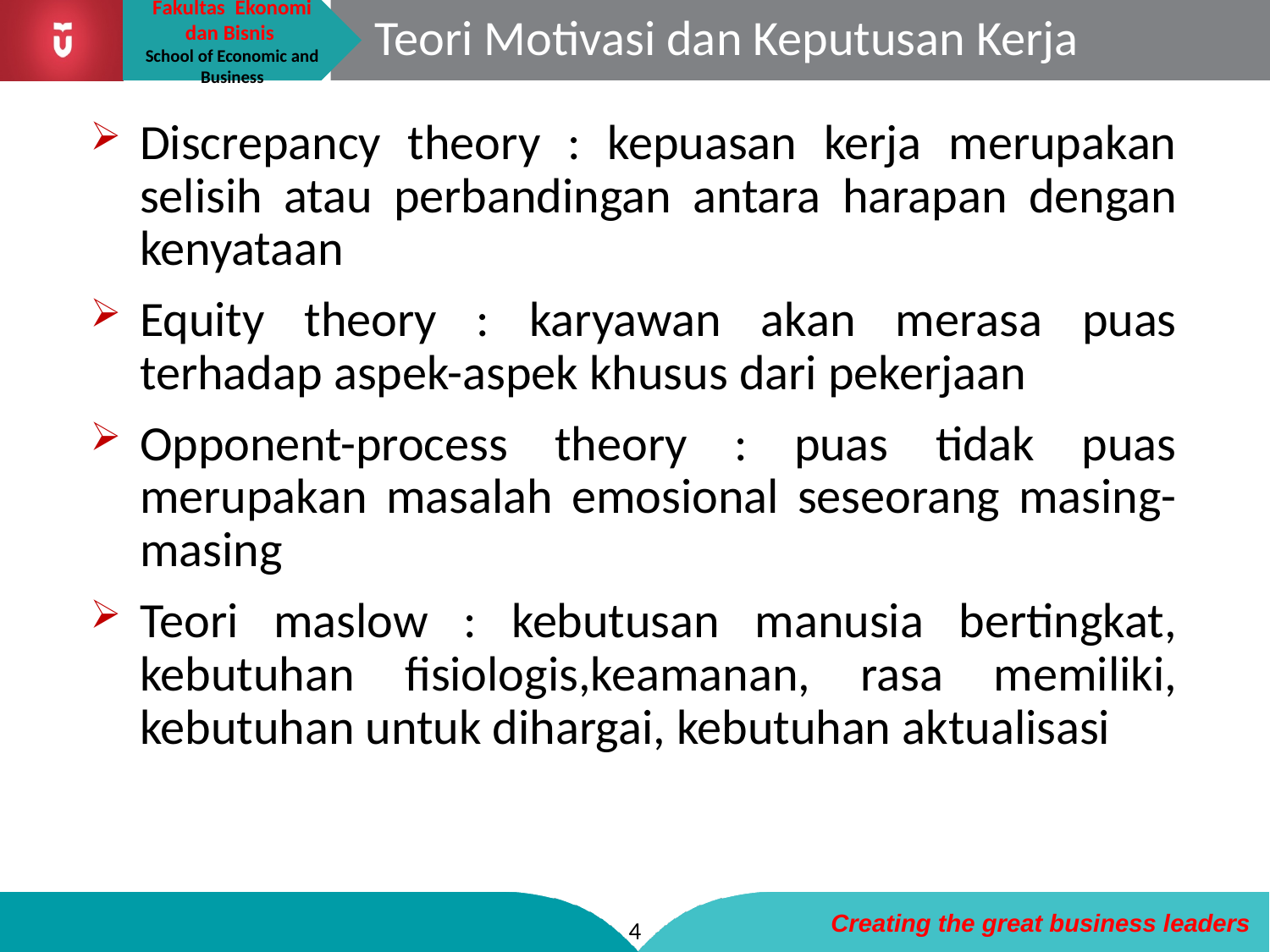

# Teori Motivasi dan Keputusan Kerja
Discrepancy theory : kepuasan kerja merupakan selisih atau perbandingan antara harapan dengan kenyataan
Equity theory : karyawan akan merasa puas terhadap aspek-aspek khusus dari pekerjaan
Opponent-process theory : puas tidak puas merupakan masalah emosional seseorang masing- masing
Teori maslow : kebutusan manusia bertingkat, kebutuhan fisiologis,keamanan, rasa memiliki, kebutuhan untuk dihargai, kebutuhan aktualisasi